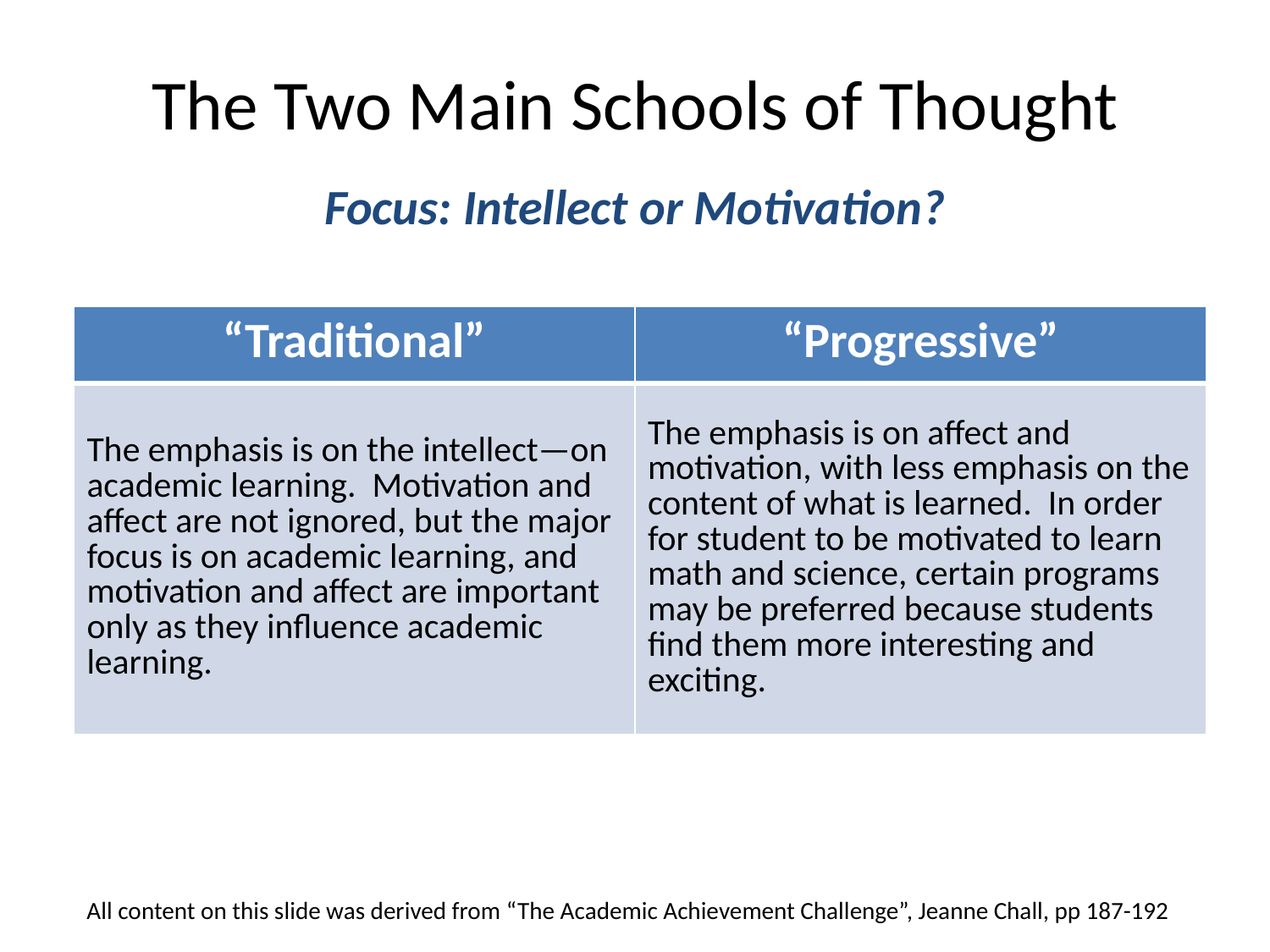

The Two Main Schools of Thought
Focus: Intellect or Motivation?
| “Traditional” | “Progressive” |
| --- | --- |
| The emphasis is on the intellect—on academic learning. Motivation and affect are not ignored, but the major focus is on academic learning, and motivation and affect are important only as they influence academic learning. | The emphasis is on affect and motivation, with less emphasis on the content of what is learned. In order for student to be motivated to learn math and science, certain programs may be preferred because students find them more interesting and exciting. |
All content on this slide was derived from “The Academic Achievement Challenge”, Jeanne Chall, pp 187-192